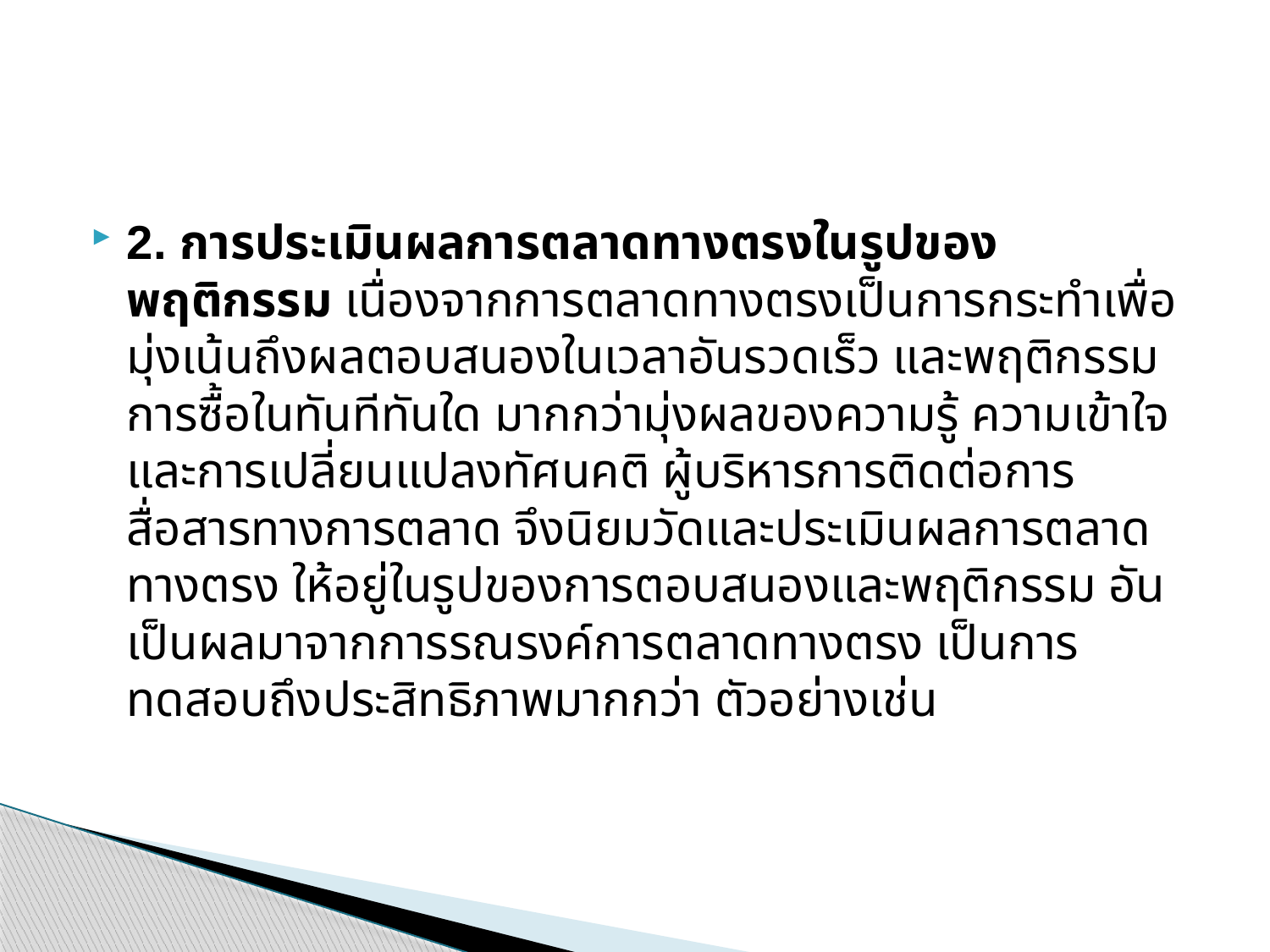

#
2. การประเมินผลการตลาดทางตรงในรูปของพฤติกรรม เนื่องจากการตลาดทางตรงเป็นการกระทำเพื่อมุ่งเน้นถึงผลตอบสนองในเวลาอันรวดเร็ว และพฤติกรรมการซื้อในทันทีทันใด มากกว่ามุ่งผลของความรู้ ความเข้าใจ และการเปลี่ยนแปลงทัศนคติ ผู้บริหารการติดต่อการสื่อสารทางการตลาด จึงนิยมวัดและประเมินผลการตลาดทางตรง ให้อยู่ในรูปของการตอบสนองและพฤติกรรม อันเป็นผลมาจากการรณรงค์การตลาดทางตรง เป็นการทดสอบถึงประสิทธิภาพมากกว่า ตัวอย่างเช่น